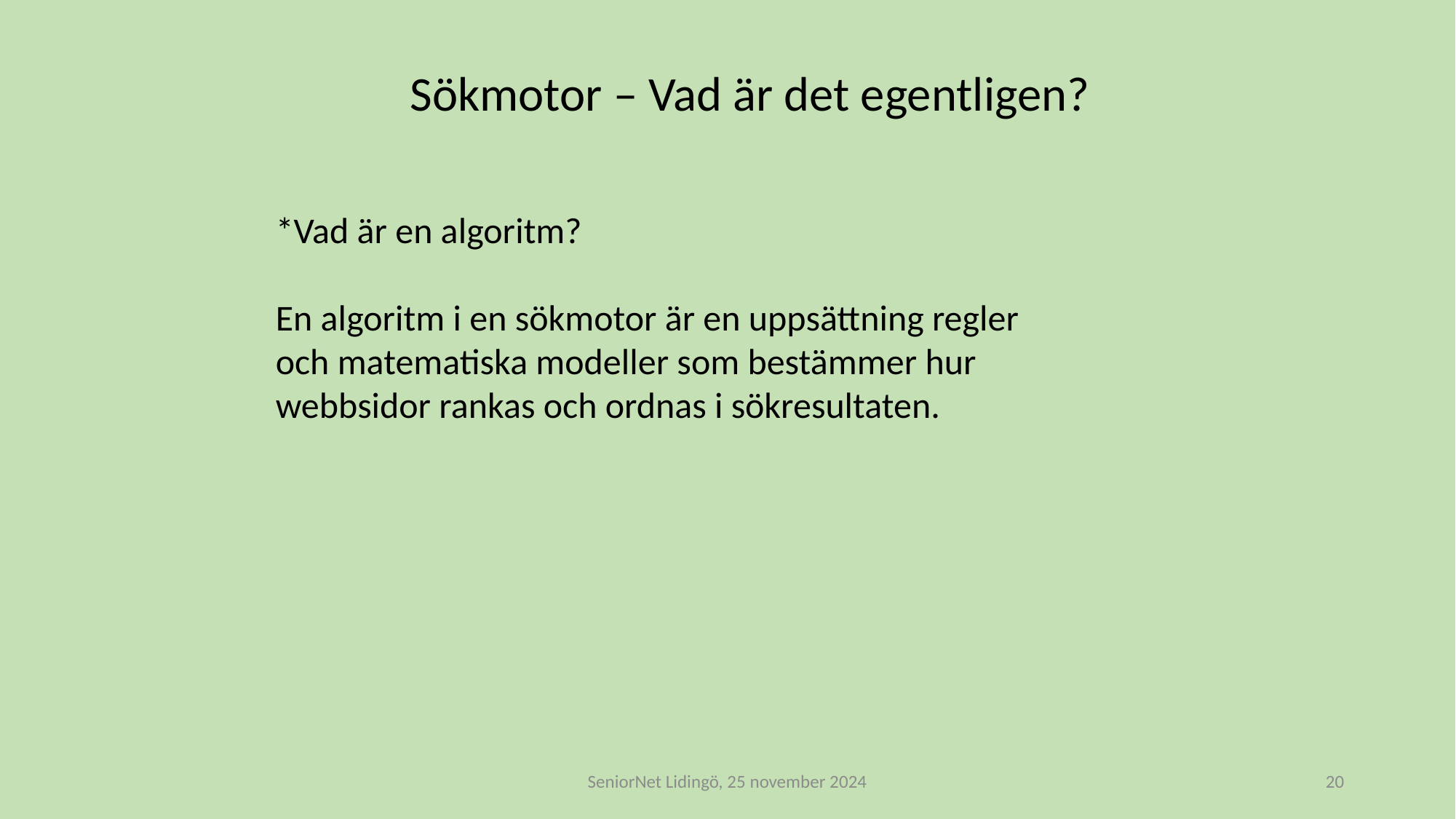

Sökmotor – Vad är det egentligen?
*Vad är en algoritm?

En algoritm i en sökmotor är en uppsättning regler och matematiska modeller som bestämmer hur webbsidor rankas och ordnas i sökresultaten.
SeniorNet Lidingö, 25 november 2024
20